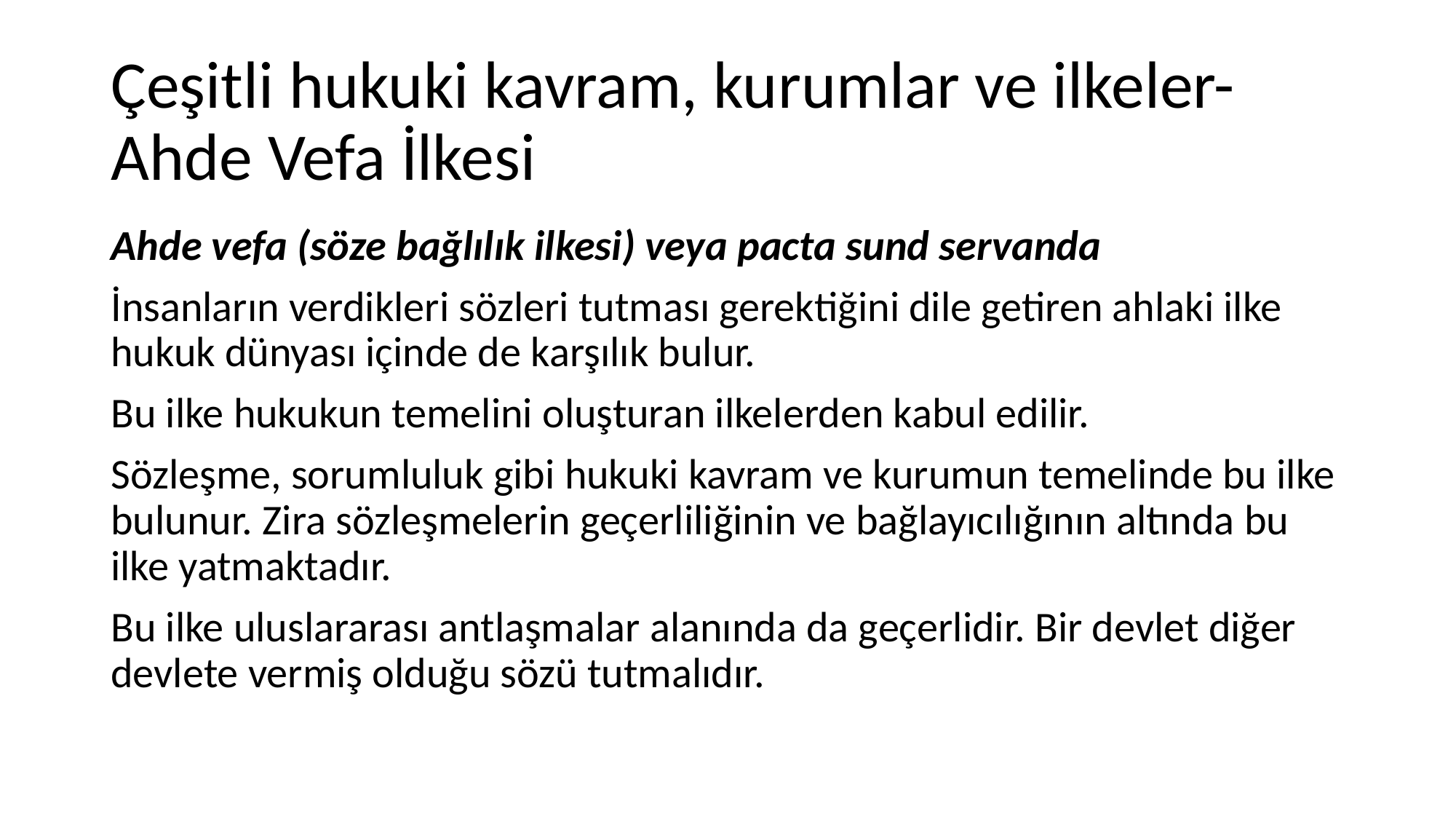

# Çeşitli hukuki kavram, kurumlar ve ilkeler- Ahde Vefa İlkesi
Ahde vefa (söze bağlılık ilkesi) veya pacta sund servanda
İnsanların verdikleri sözleri tutması gerektiğini dile getiren ahlaki ilke hukuk dünyası içinde de karşılık bulur.
Bu ilke hukukun temelini oluşturan ilkelerden kabul edilir.
Sözleşme, sorumluluk gibi hukuki kavram ve kurumun temelinde bu ilke bulunur. Zira sözleşmelerin geçerliliğinin ve bağlayıcılığının altında bu ilke yatmaktadır.
Bu ilke uluslararası antlaşmalar alanında da geçerlidir. Bir devlet diğer devlete vermiş olduğu sözü tutmalıdır.